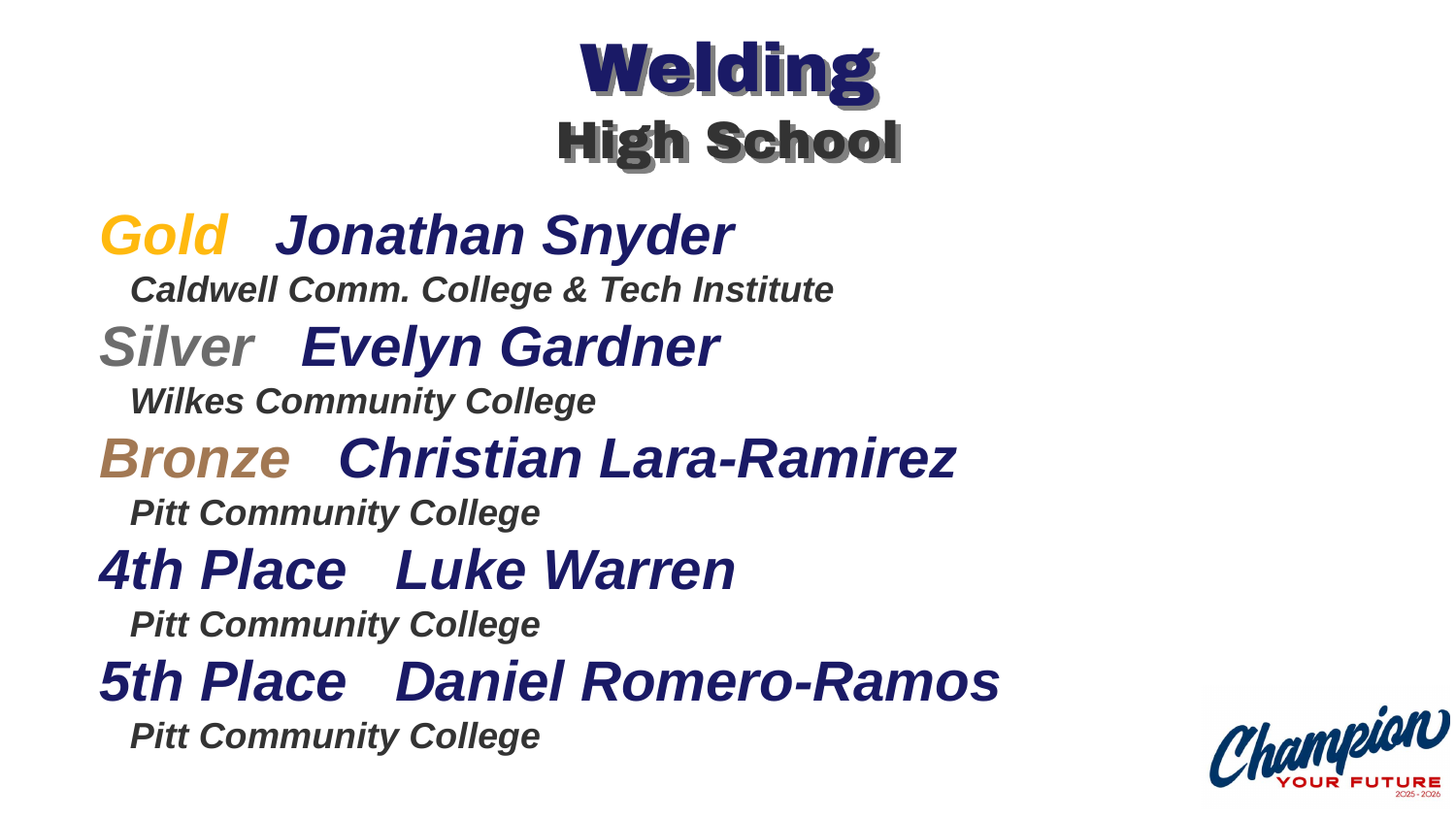

# Welding High School
Gold   Jonathan Snyder
   Caldwell Comm. College & Tech Institute
Silver   Evelyn Gardner
   Wilkes Community College
Bronze   Christian Lara-Ramirez
   Pitt Community College
4th Place   Luke Warren
   Pitt Community College
5th Place   Daniel Romero-Ramos
   Pitt Community College